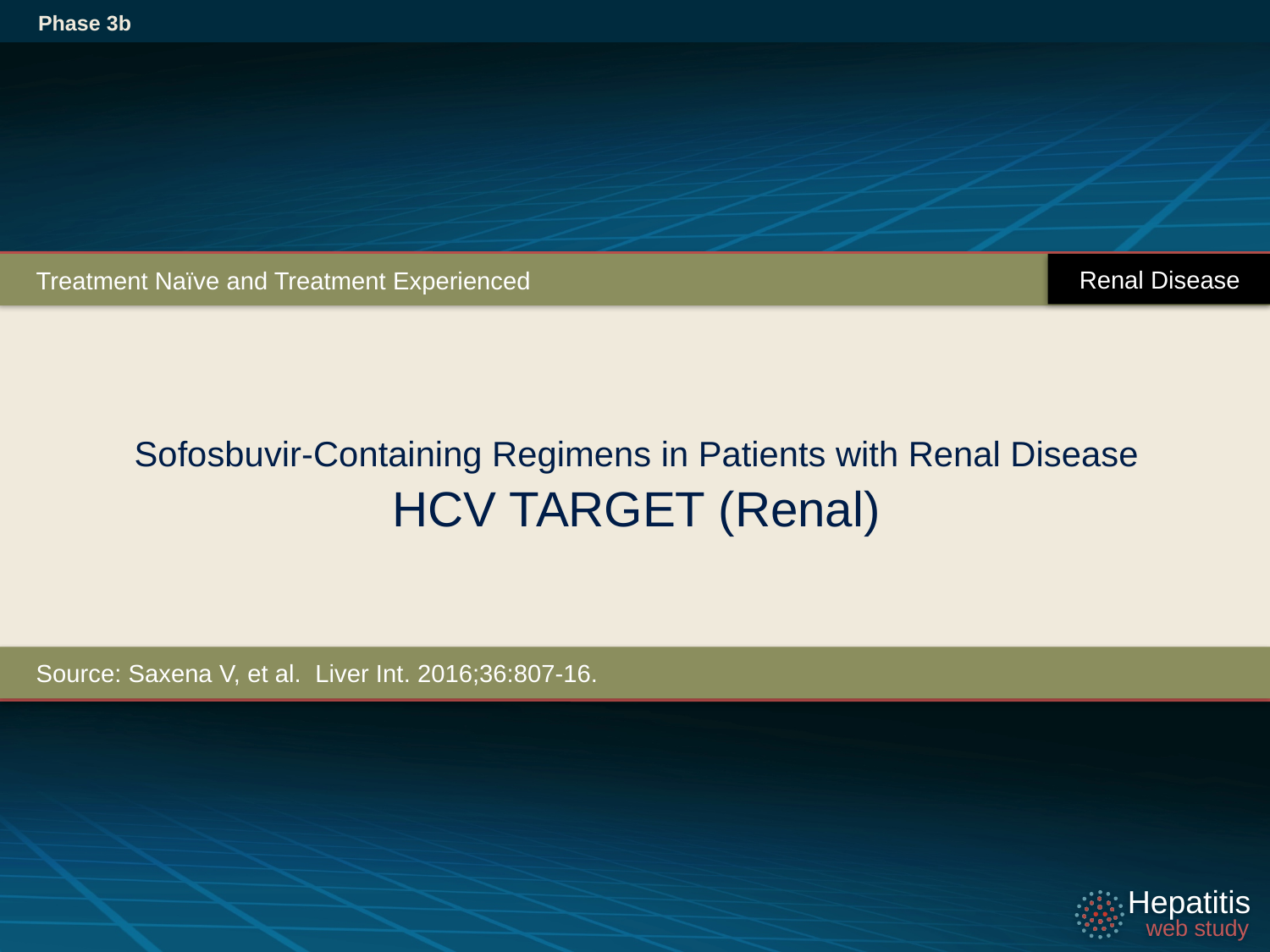

Phase 3b
Renal Disease
Treatment Naïve and Treatment Experienced
# Sofosbuvir-Containing Regimens in Patients with Renal Disease HCV TARGET (Renal)
Source: Saxena V, et al.  Liver Int. 2016;36:807-16.